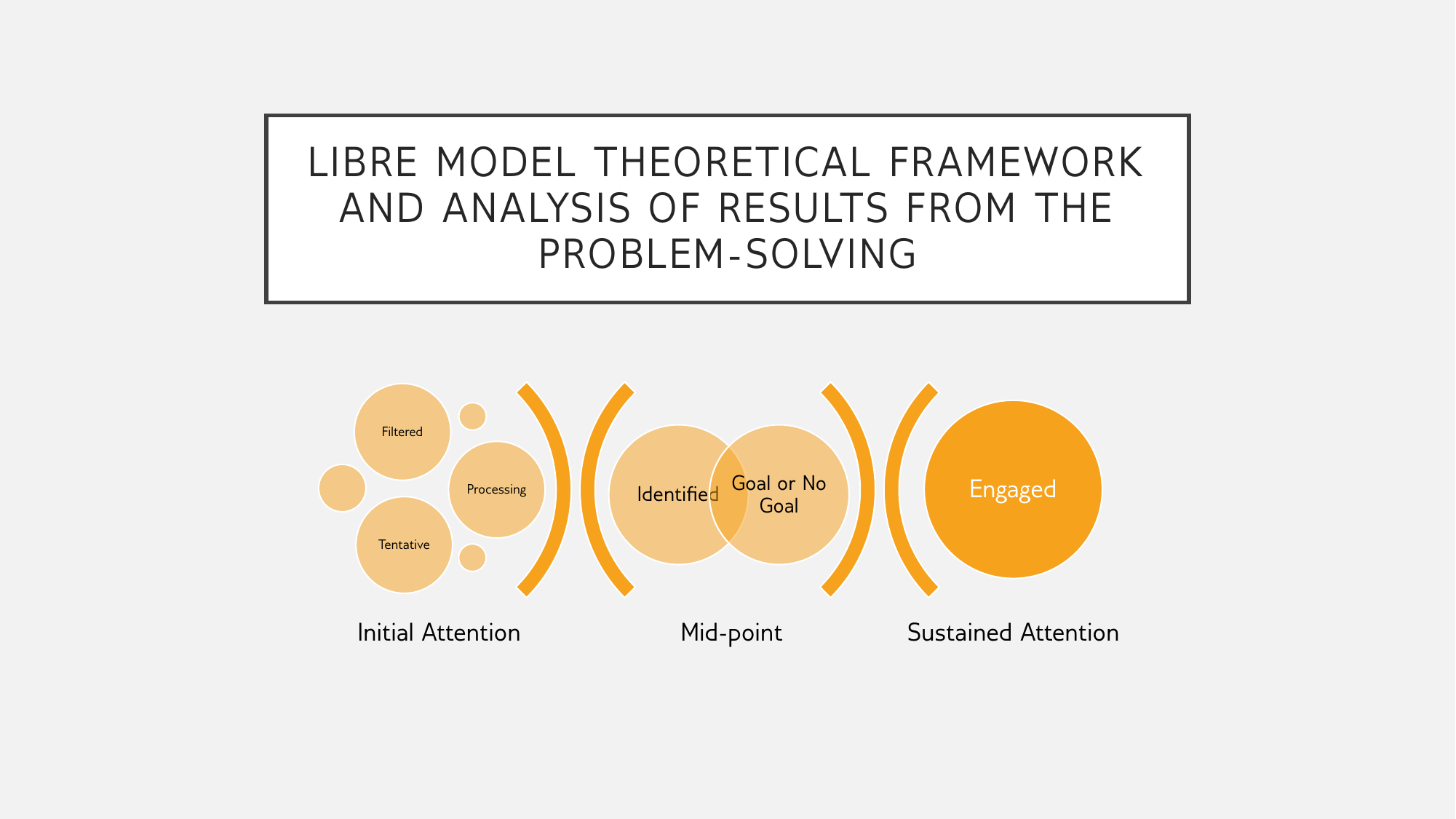

# LIBRE Model Theoretical Framework and Analysis of Results from the Problem-Solving
Mid-point
Sustained Attention
Identified
Goal or No Goal
Filtered
Processing
Tentative
Engaged
Initial Attention